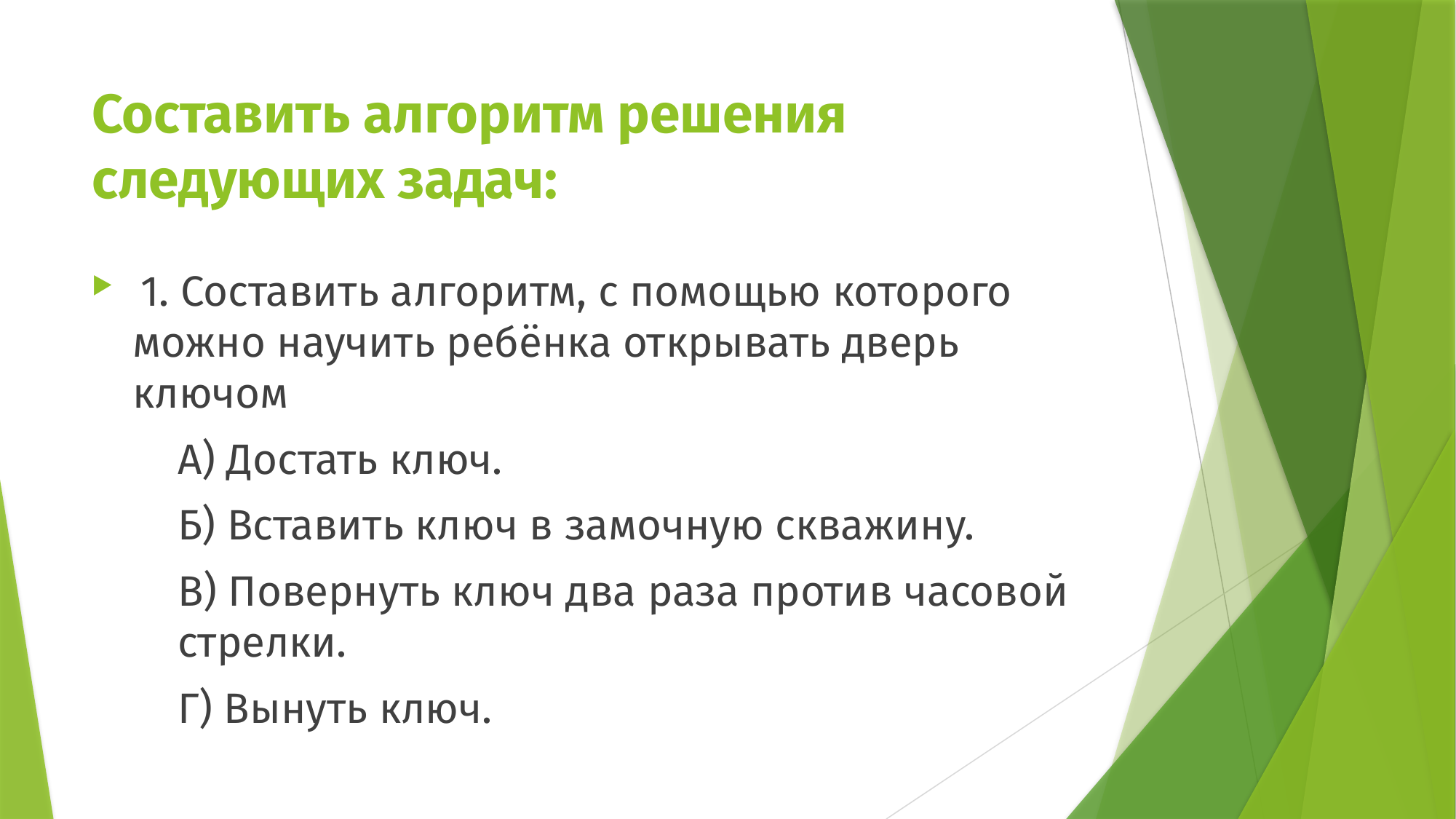

# Составить алгоритм решения следующих задач:
 1. Составить алгоритм, с помощью которого можно научить ребёнка открывать дверь ключом
А) Достать ключ.
Б) Вставить ключ в замочную скважину.
В) Повернуть ключ два раза против часовой стрелки.
Г) Вынуть ключ.